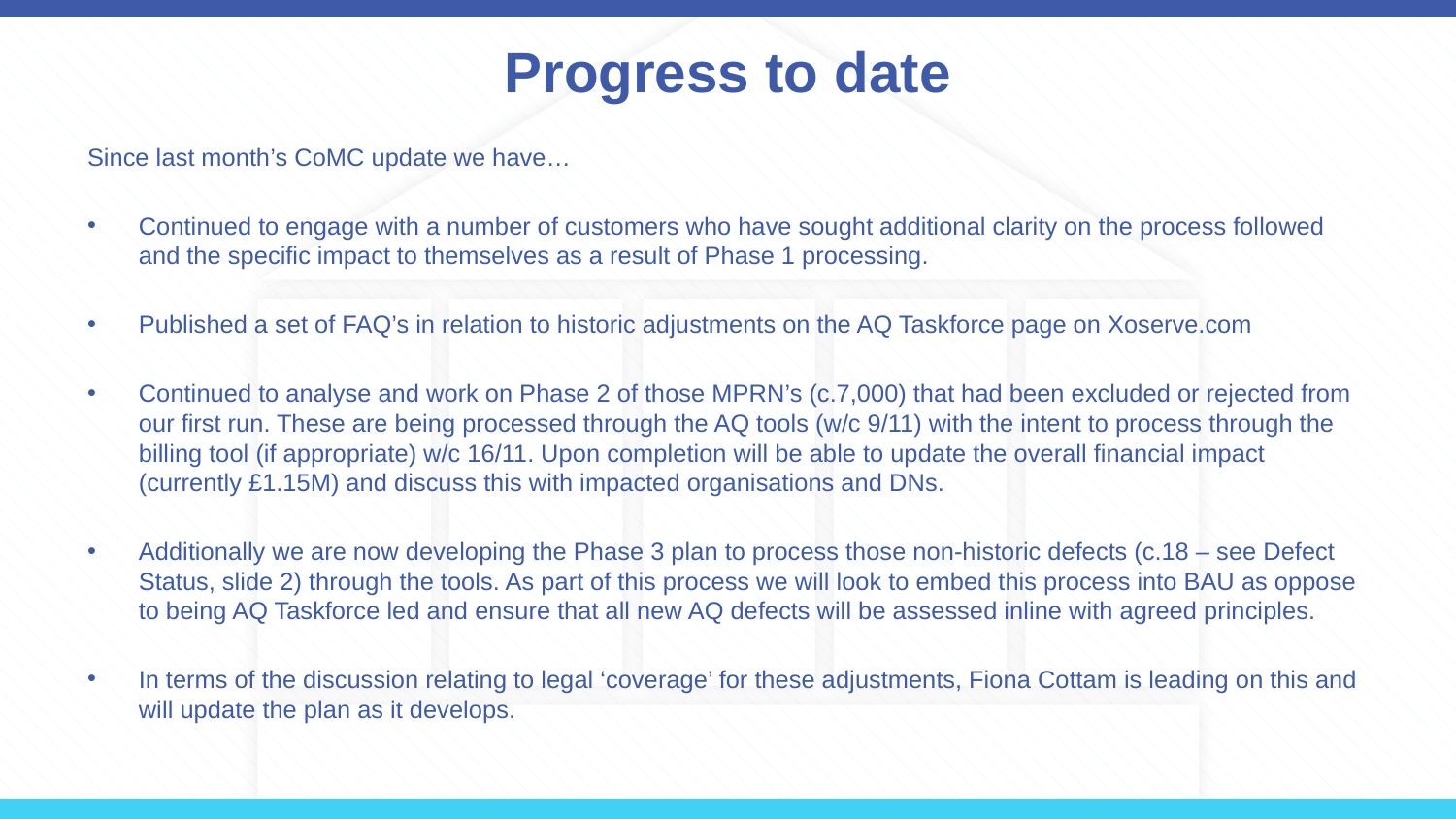

# Progress to date
Since last month’s CoMC update we have…

Continued to engage with a number of customers who have sought additional clarity on the process followed and the specific impact to themselves as a result of Phase 1 processing.

Published a set of FAQ’s in relation to historic adjustments on the AQ Taskforce page on Xoserve.com

Continued to analyse and work on Phase 2 of those MPRN’s (c.7,000) that had been excluded or rejected from our first run. These are being processed through the AQ tools (w/c 9/11) with the intent to process through the billing tool (if appropriate) w/c 16/11. Upon completion will be able to update the overall financial impact (currently £1.15M) and discuss this with impacted organisations and DNs.

Additionally we are now developing the Phase 3 plan to process those non-historic defects (c.18 – see Defect Status, slide 2) through the tools. As part of this process we will look to embed this process into BAU as oppose to being AQ Taskforce led and ensure that all new AQ defects will be assessed inline with agreed principles.

In terms of the discussion relating to legal ‘coverage’ for these adjustments, Fiona Cottam is leading on this and will update the plan as it develops.